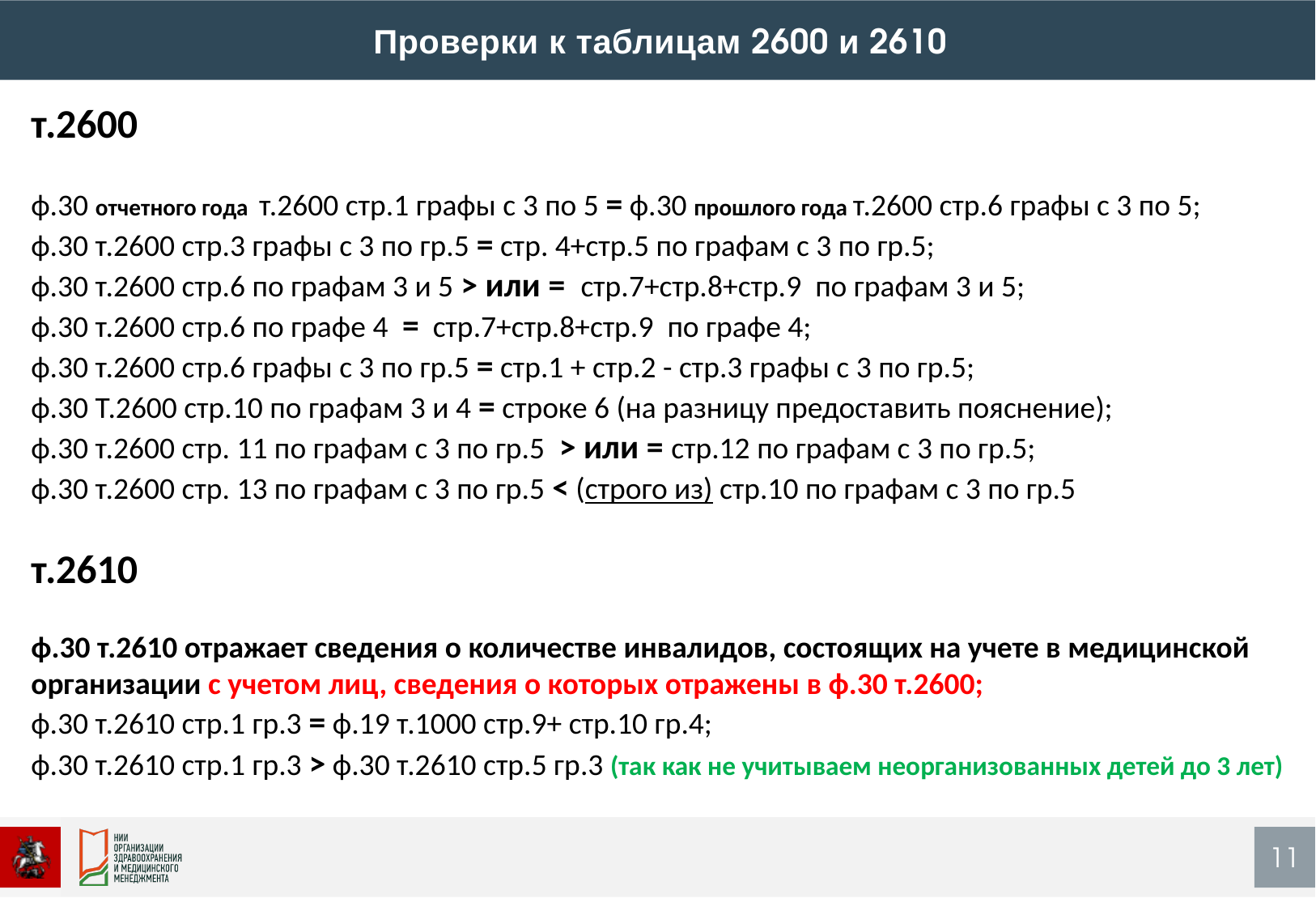

Проверки к таблицам 2600 и 2610

т.2600

ф.30 отчетного года  т.2600 стр.1 графы с 3 по 5 = ф.30 прошлого года т.2600 стр.6 графы с 3 по 5;
ф.30 т.2600 стр.3 графы с 3 по гр.5 = стр. 4+стр.5 по графам с 3 по гр.5;
ф.30 т.2600 стр.6 по графам 3 и 5 > или =  стр.7+стр.8+стр.9  по графам 3 и 5;
ф.30 т.2600 стр.6 по графе 4  =  стр.7+стр.8+стр.9  по графе 4;
ф.30 т.2600 стр.6 графы с 3 по гр.5 = стр.1 + стр.2 - стр.3 графы с 3 по гр.5;
ф.30 Т.2600 стр.10 по графам 3 и 4 = строке 6 (на разницу предоставить пояснение);
ф.30 т.2600 стр. 11 по графам с 3 по гр.5  > или = стр.12 по графам с 3 по гр.5;
ф.30 т.2600 стр. 13 по графам с 3 по гр.5 < (строго из) стр.10 по графам с 3 по гр.5

т.2610

ф.30 т.2610 отражает сведения о количестве инвалидов, состоящих на учете в медицинской организации с учетом лиц, сведения о которых отражены в ф.30 т.2600;
ф.30 т.2610 стр.1 гр.3 = ф.19 т.1000 стр.9+ стр.10 гр.4;
ф.30 т.2610 стр.1 гр.3 > ф.30 т.2610 стр.5 гр.3 (так как не учитываем неорганизованных детей до 3 лет)